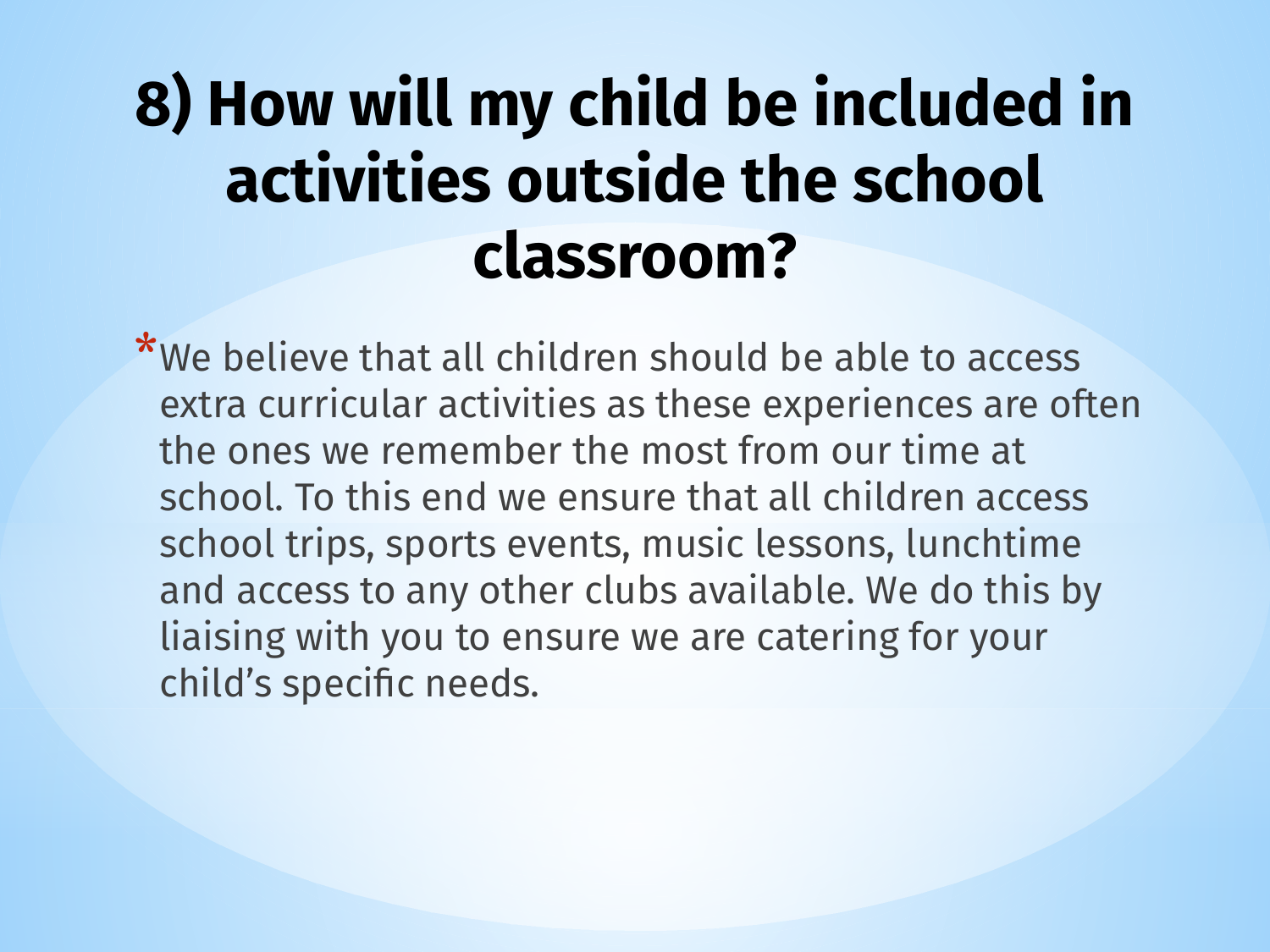

# 8) How will my child be included in activities outside the school classroom?
We believe that all children should be able to access extra curricular activities as these experiences are often the ones we remember the most from our time at school. To this end we ensure that all children access school trips, sports events, music lessons, lunchtime and access to any other clubs available. We do this by liaising with you to ensure we are catering for your child’s specific needs.